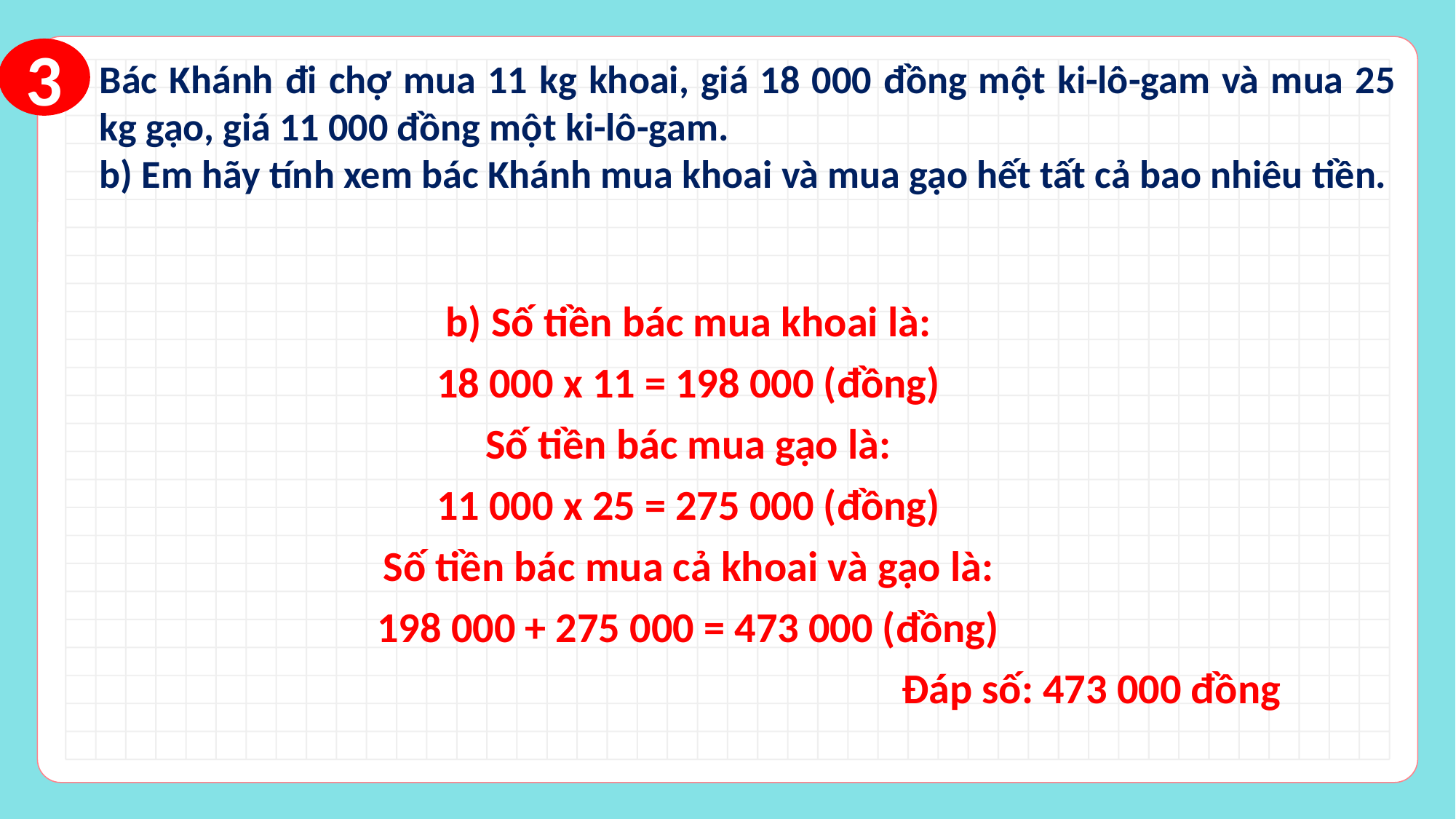

3
Bác Khánh đi chợ mua 11 kg khoai, giá 18 000 đồng một ki-lô-gam và mua 25 kg gạo, giá 11 000 đồng một ki-lô-gam.
b) Em hãy tính xem bác Khánh mua khoai và mua gạo hết tất cả bao nhiêu tiền.
b) Số tiền bác mua khoai là:
18 000 x 11 = 198 000 (đồng)
Số tiền bác mua gạo là:
11 000 x 25 = 275 000 (đồng)
Số tiền bác mua cả khoai và gạo là:
198 000 + 275 000 = 473 000 (đồng)
               Đáp số: 473 000 đồng